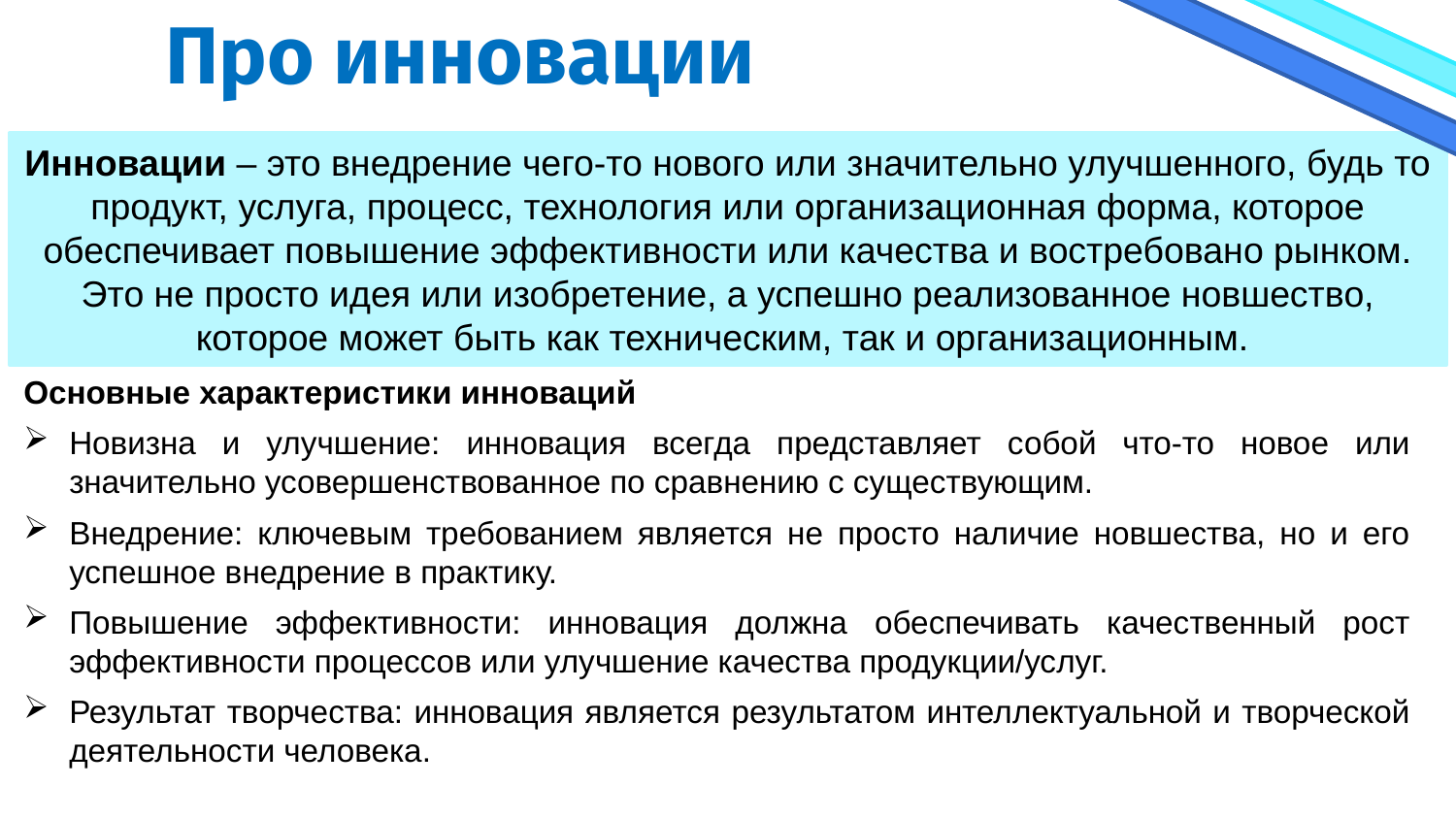

Про инновации

Инновации – это внедрение чего-то нового или значительно улучшенного, будь то продукт, услуга, процесс, технология или организационная форма, которое обеспечивает повышение эффективности или качества и востребовано рынком. Это не просто идея или изобретение, а успешно реализованное новшество, которое может быть как техническим, так и организационным.
Основные характеристики инноваций
Новизна и улучшение: инновация всегда представляет собой что-то новое или значительно усовершенствованное по сравнению с существующим.
Внедрение: ключевым требованием является не просто наличие новшества, но и его успешное внедрение в практику.
Повышение эффективности: инновация должна обеспечивать качественный рост эффективности процессов или улучшение качества продукции/услуг.
Результат творчества: инновация является результатом интеллектуальной и творческой деятельности человека.